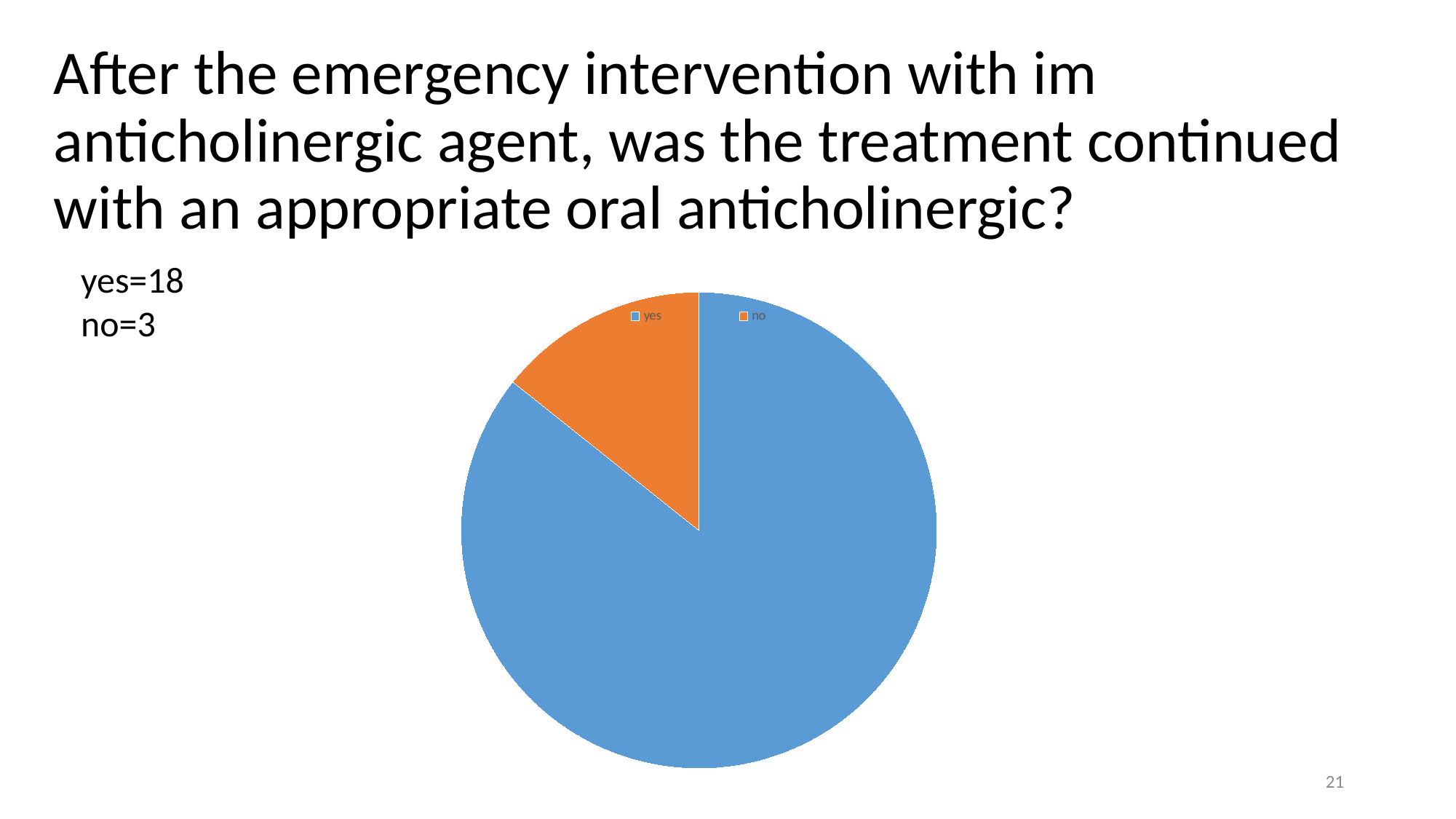

# After the emergency intervention with im anticholinergic agent, was the treatment continued with an appropriate oral anticholinergic?

### Chart

| Category | Sales |
|---|---|
| yes | 18.0 |
| no | 3.0 |
yes=18
no=3
21